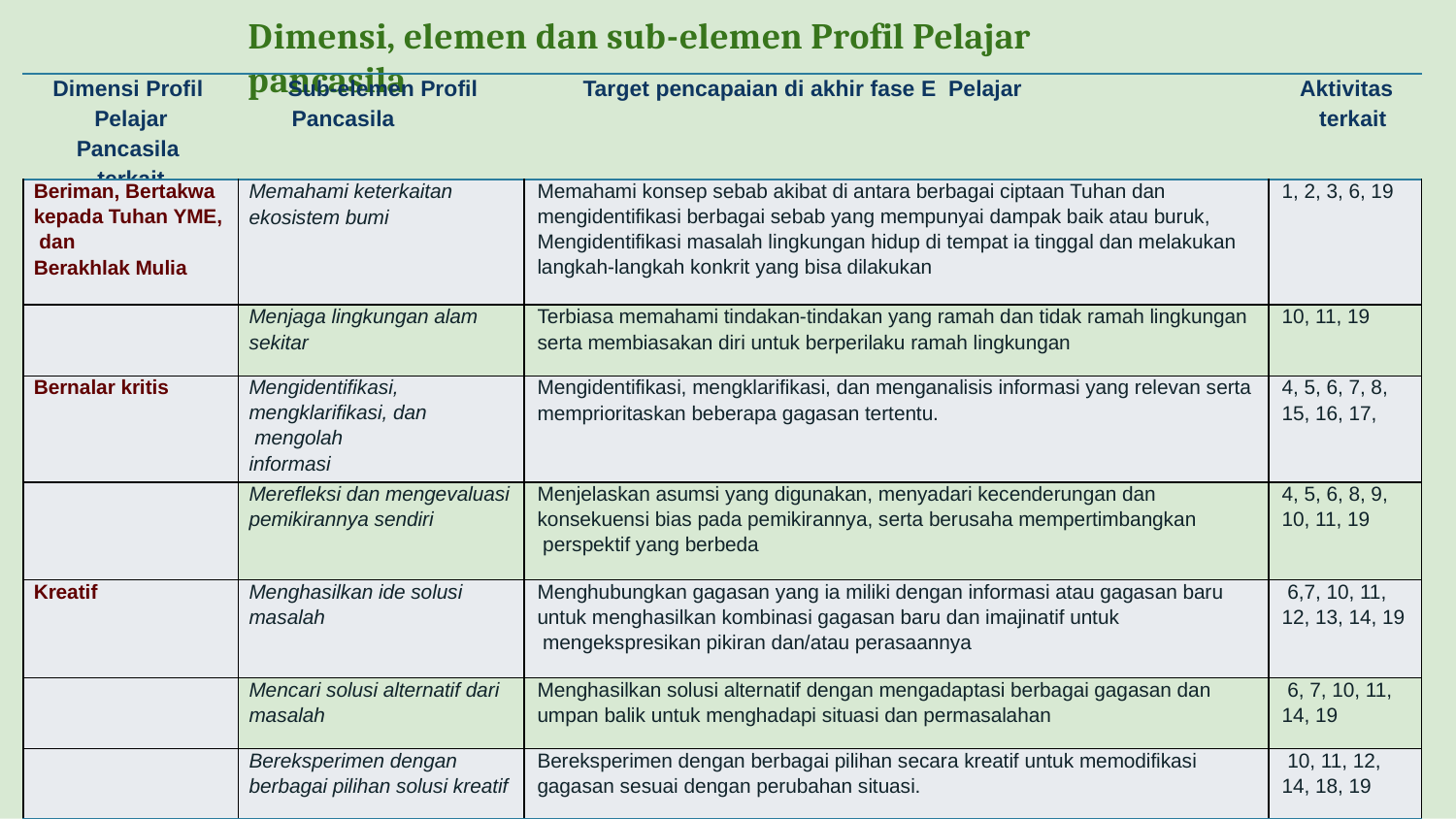

# Dimensi, elemen dan sub-elemen Profil Pelajar pancasila
Dimensi Profil  Pelajar Pancasila  terkait
Sub-elemen Profil	Target pencapaian di akhir fase E  Pelajar Pancasila
Aktivitas  terkait

| Beriman, Bertakwa kepada Tuhan YME, dan Berakhlak Mulia | Memahami keterkaitan ekosistem bumi | Memahami konsep sebab akibat di antara berbagai ciptaan Tuhan dan mengidentifikasi berbagai sebab yang mempunyai dampak baik atau buruk, Mengidentifikasi masalah lingkungan hidup di tempat ia tinggal dan melakukan langkah-langkah konkrit yang bisa dilakukan | 1, 2, 3, 6, 19 |
| --- | --- | --- | --- |
|  | Menjaga lingkungan alam sekitar | Terbiasa memahami tindakan-tindakan yang ramah dan tidak ramah lingkungan serta membiasakan diri untuk berperilaku ramah lingkungan | 10, 11, 19 |
| Bernalar kritis | Mengidentifikasi, mengklarifikasi, dan mengolah informasi | Mengidentifikasi, mengklarifikasi, dan menganalisis informasi yang relevan serta memprioritaskan beberapa gagasan tertentu. | 4, 5, 6, 7, 8, 15, 16, 17, |
|  | Merefleksi dan mengevaluasi pemikirannya sendiri | Menjelaskan asumsi yang digunakan, menyadari kecenderungan dan konsekuensi bias pada pemikirannya, serta berusaha mempertimbangkan perspektif yang berbeda | 4, 5, 6, 8, 9, 10, 11, 19 |
| Kreatif | Menghasilkan ide solusi masalah | Menghubungkan gagasan yang ia miliki dengan informasi atau gagasan baru untuk menghasilkan kombinasi gagasan baru dan imajinatif untuk mengekspresikan pikiran dan/atau perasaannya | 6,7, 10, 11, 12, 13, 14, 19 |
|  | Mencari solusi alternatif dari masalah | Menghasilkan solusi alternatif dengan mengadaptasi berbagai gagasan dan umpan balik untuk menghadapi situasi dan permasalahan | 6, 7, 10, 11, 14, 19 |
|  | Bereksperimen dengan berbagai pilihan solusi kreatif | Bereksperimen dengan berbagai pilihan secara kreatif untuk memodifikasi gagasan sesuai dengan perubahan situasi. | 10, 11, 12, 14, 18, 19 |